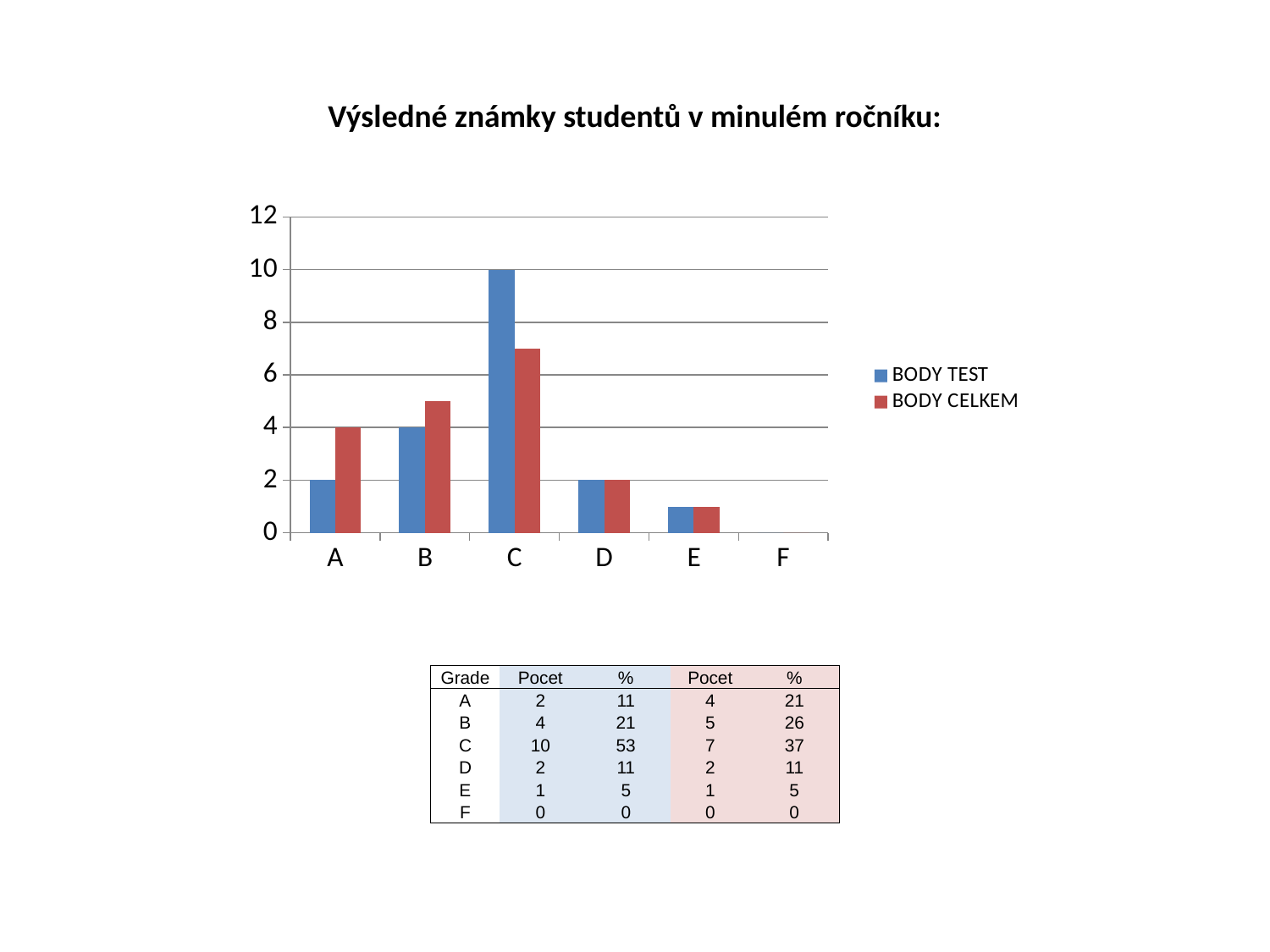

Výsledné známky studentů v minulém ročníku:

### Chart

| Category |  |  |
|---|---|---|
| A | 2.0 | 4.0 |
| B | 4.0 | 5.0 |
| C | 10.0 | 7.0 |
| D | 2.0 | 2.0 |
| E | 1.0 | 1.0 |
| F | 0.0 | 0.0 |
| Grade | Pocet | % | Pocet | % |
| --- | --- | --- | --- | --- |
| A | 2 | 11 | 4 | 21 |
| B | 4 | 21 | 5 | 26 |
| C | 10 | 53 | 7 | 37 |
| D | 2 | 11 | 2 | 11 |
| E | 1 | 5 | 1 | 5 |
| F | 0 | 0 | 0 | 0 |